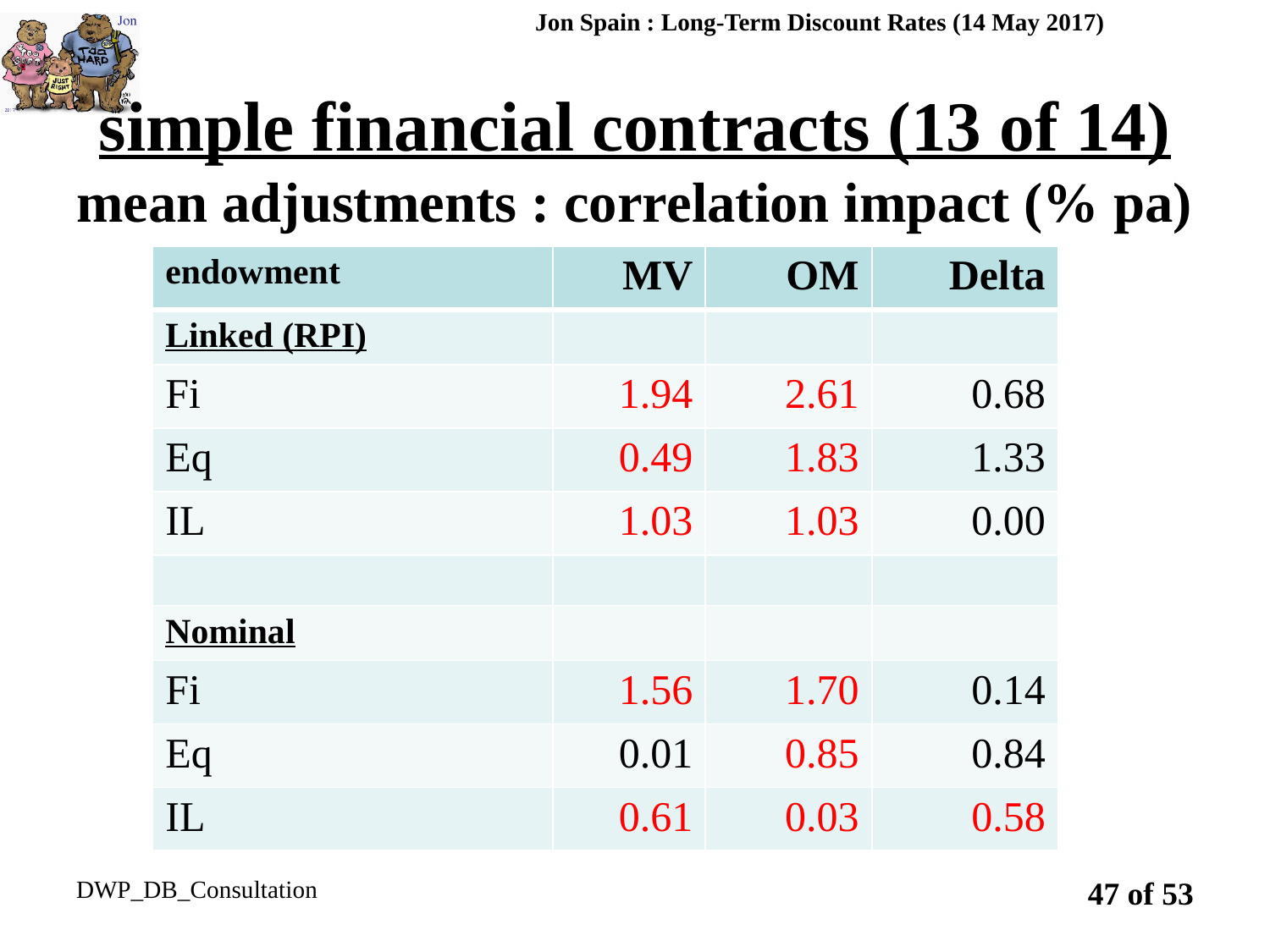

Jon Spain : Long-Term Discount Rates (14 May 2017)
# simple financial contracts (13 of 14) mean adjustments : correlation impact (% pa)
| endowment | MV | OM | Delta |
| --- | --- | --- | --- |
| Linked (RPI) |  |  |  |
| Fi | 1.94 | 2.61 | 0.68 |
| Eq | 0.49 | 1.83 | 1.33 |
| IL | 1.03 | 1.03 | 0.00 |
|  |  |  |  |
| Nominal |  |  |  |
| Fi | 1.56 | 1.70 | 0.14 |
| Eq | 0.01 | 0.85 | 0.84 |
| IL | 0.61 | 0.03 | 0.58 |
DWP_DB_Consultation
47 of 53